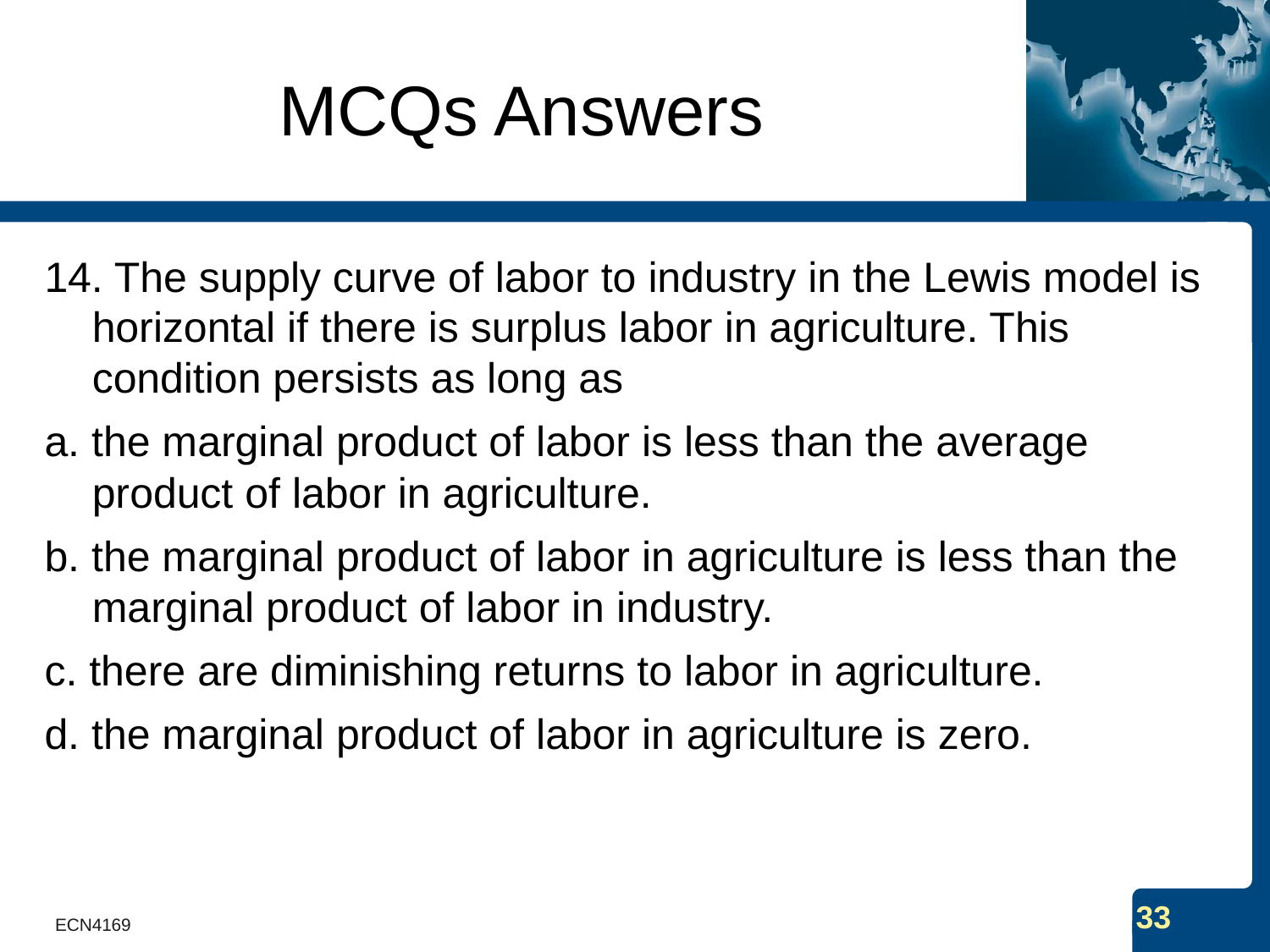

# MCQs Answers
14. The supply curve of labor to industry in the Lewis model is horizontal if there is surplus labor in agriculture. This condition persists as long as
a. the marginal product of labor is less than the average product of labor in agriculture.
b. the marginal product of labor in agriculture is less than the marginal product of labor in industry.
c. there are diminishing returns to labor in agriculture.
d. the marginal product of labor in agriculture is zero.

ECN4169
33